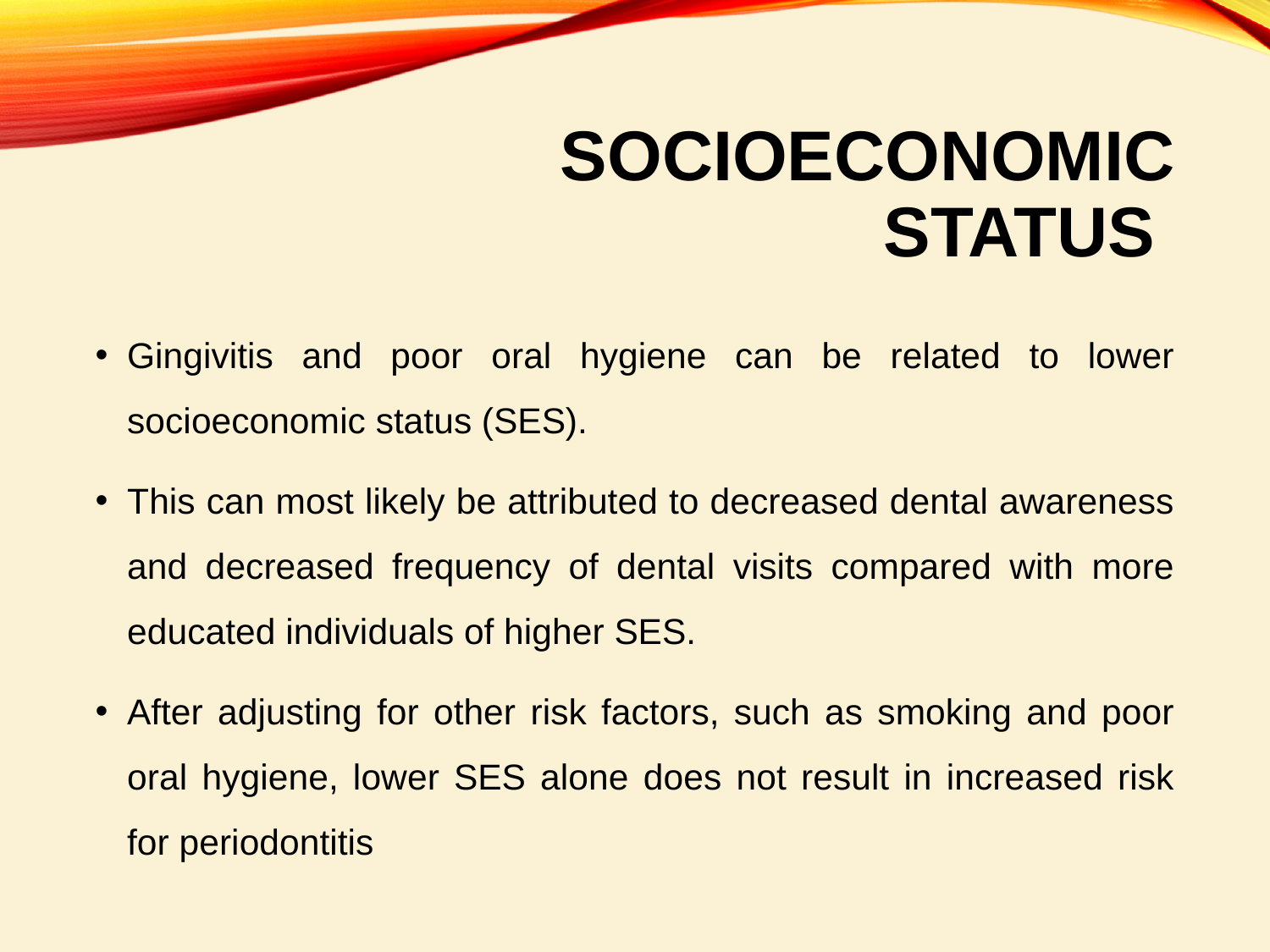

# Socioeconomic Status
Gingivitis and poor oral hygiene can be related to lower socioeconomic status (SES).
This can most likely be attributed to decreased dental awareness and decreased frequency of dental visits compared with more educated individuals of higher SES.
After adjusting for other risk factors, such as smoking and poor oral hygiene, lower SES alone does not result in increased risk for periodontitis